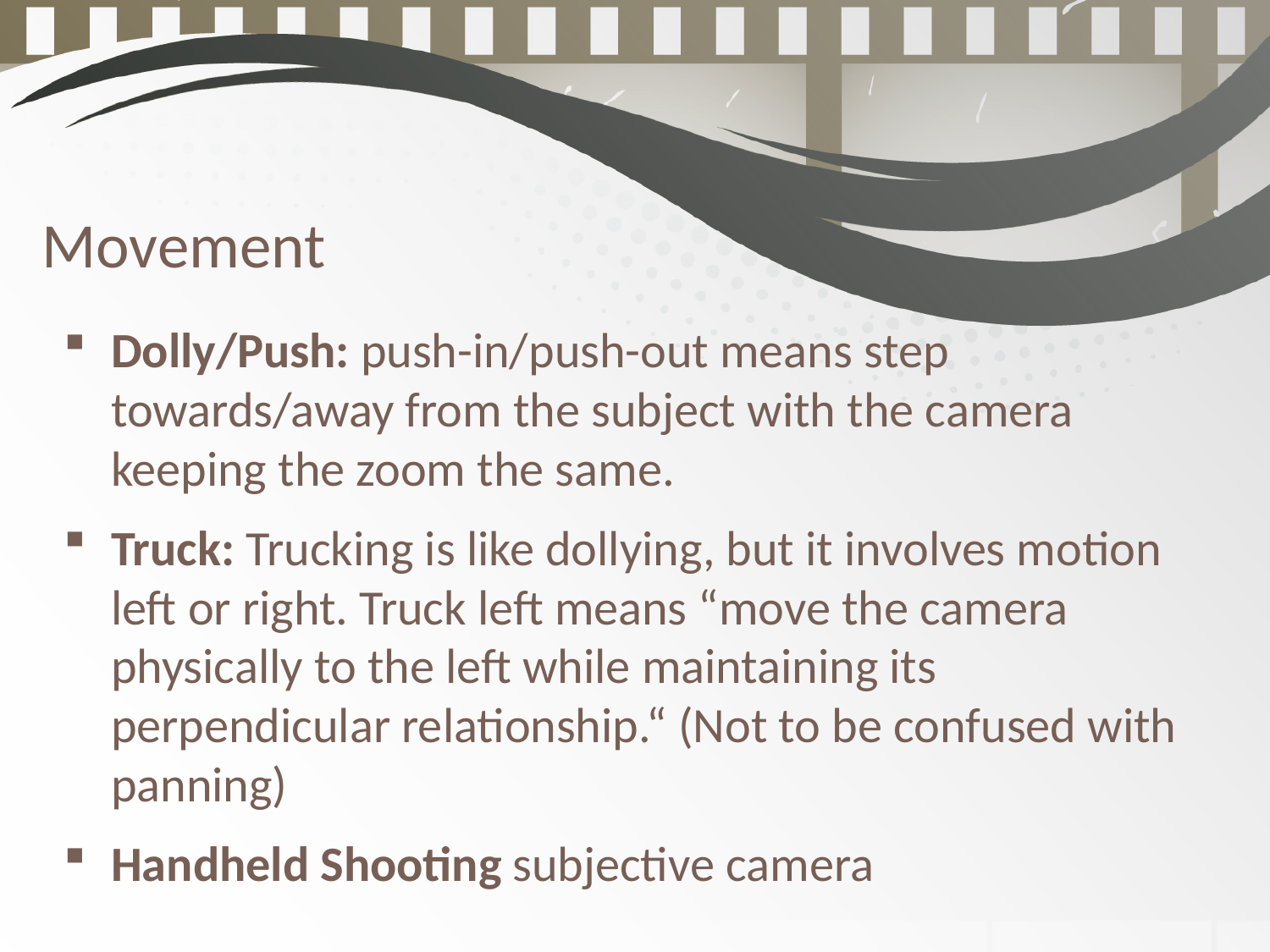

Movement
Dolly/Push: push-in/push-out means step towards/away from the subject with the camera keeping the zoom the same.
Truck: Trucking is like dollying, but it involves motion left or right. Truck left means “move the camera physically to the left while maintaining its perpendicular relationship.“ (Not to be confused with panning)
Handheld Shooting subjective camera